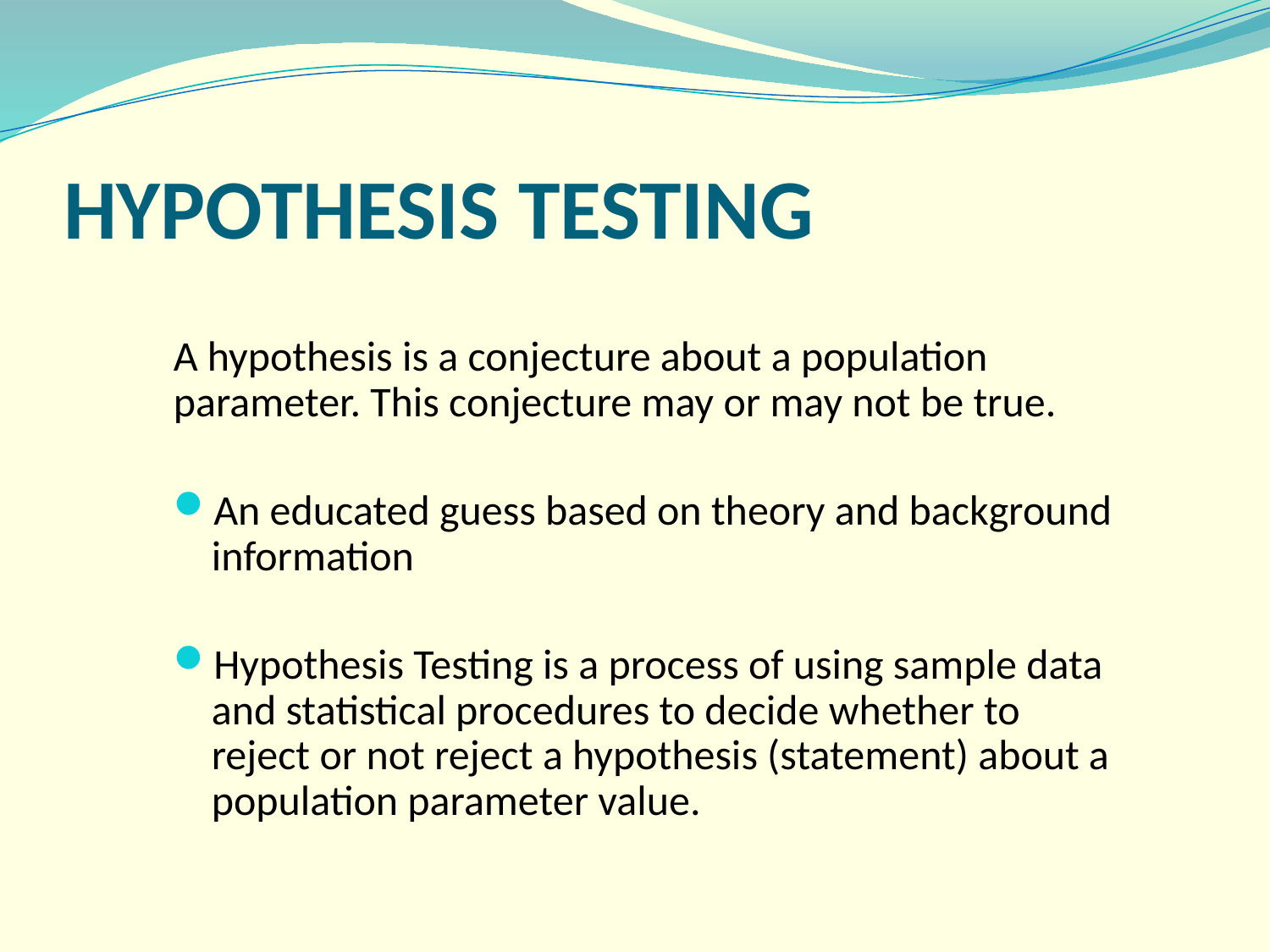

# HYPOTHESIS TESTING

A hypothesis is a conjecture about a population parameter. This conjecture may or may not be true.

An educated guess based on theory and background information

Hypothesis Testing is a process of using sample data and statistical procedures to decide whether to reject or not reject a hypothesis (statement) about a population parameter value.